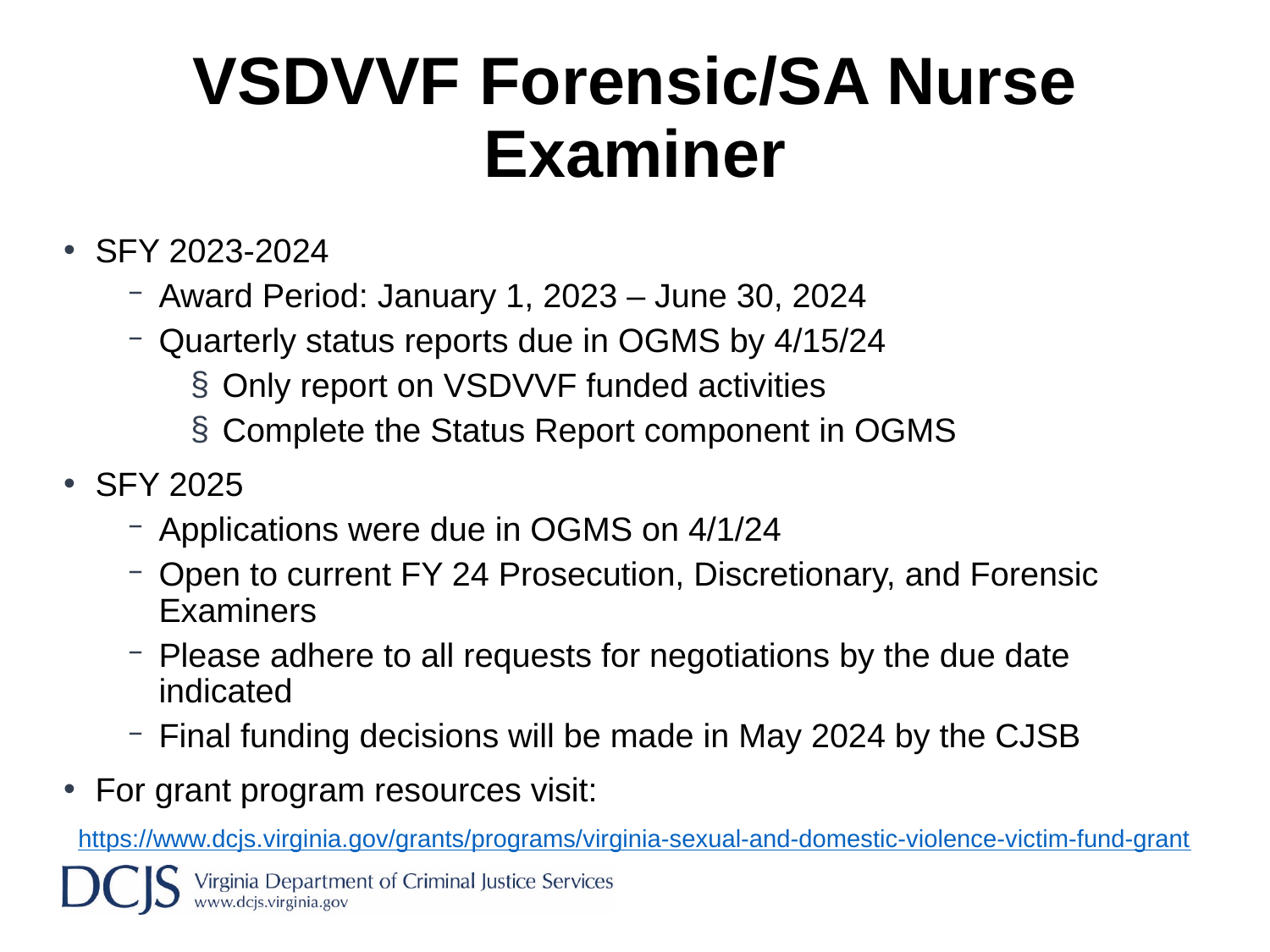

# VSDVVF Forensic/SA Nurse Examiner
SFY 2023-2024
Award Period: January 1, 2023 – June 30, 2024
Quarterly status reports due in OGMS by 4/15/24
Only report on VSDVVF funded activities
Complete the Status Report component in OGMS
SFY 2025
Applications were due in OGMS on 4/1/24
Open to current FY 24 Prosecution, Discretionary, and Forensic Examiners
Please adhere to all requests for negotiations by the due date indicated
Final funding decisions will be made in May 2024 by the CJSB
For grant program resources visit:
https://www.dcjs.virginia.gov/grants/programs/virginia-sexual-and-domestic-violence-victim-fund-grant